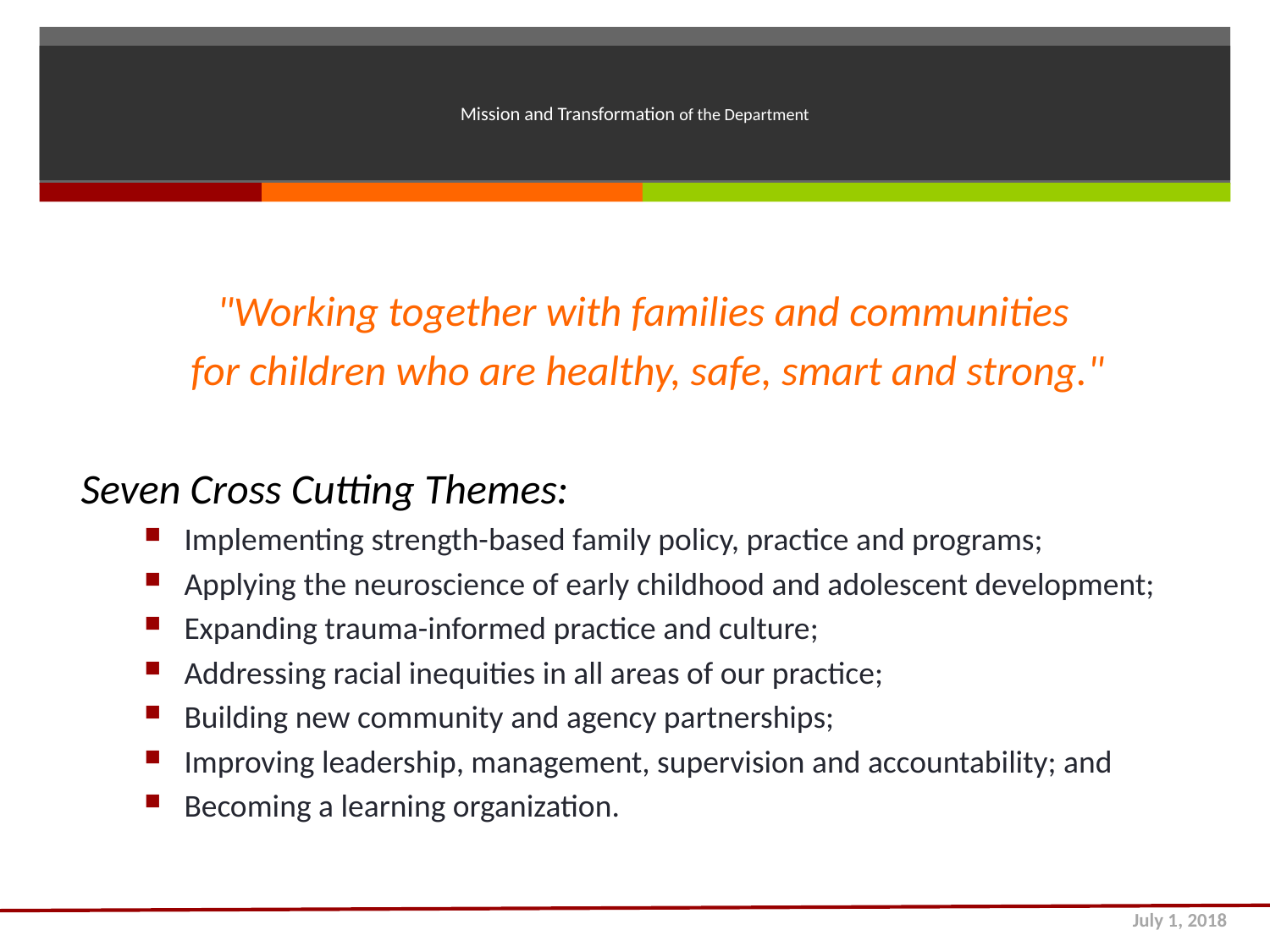

# Mission and Transformation of the Department

"Working together with families and communities
for children who are healthy, safe, smart and strong."

Seven Cross Cutting Themes:
Implementing strength-based family policy, practice and programs;
Applying the neuroscience of early childhood and adolescent development;
Expanding trauma-informed practice and culture;
Addressing racial inequities in all areas of our practice;
Building new community and agency partnerships;
Improving leadership, management, supervision and accountability; and
Becoming a learning organization.